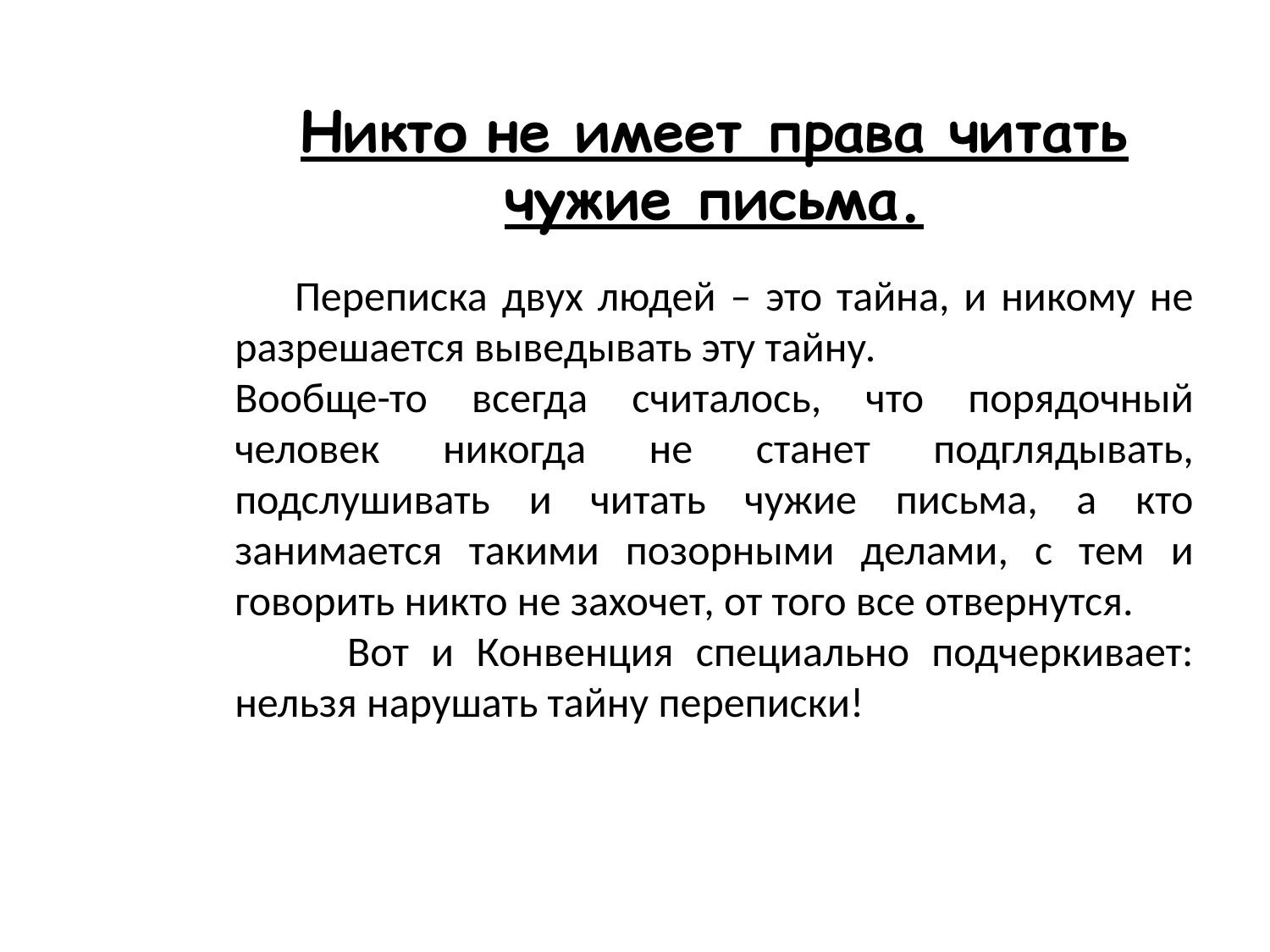

Никто не имеет права читать чужие письма.

     Переписка двух людей – это тайна, и никому не разрешается выведывать эту тайну.
Вообще-то всегда считалось, что порядочный человек никогда не станет подглядывать, подслушивать и читать чужие письма, а кто занимается такими позорными делами, с тем и говорить никто не захочет, от того все отвернутся.
     Вот и Конвенция специально подчеркивает: нельзя нарушать тайну переписки!